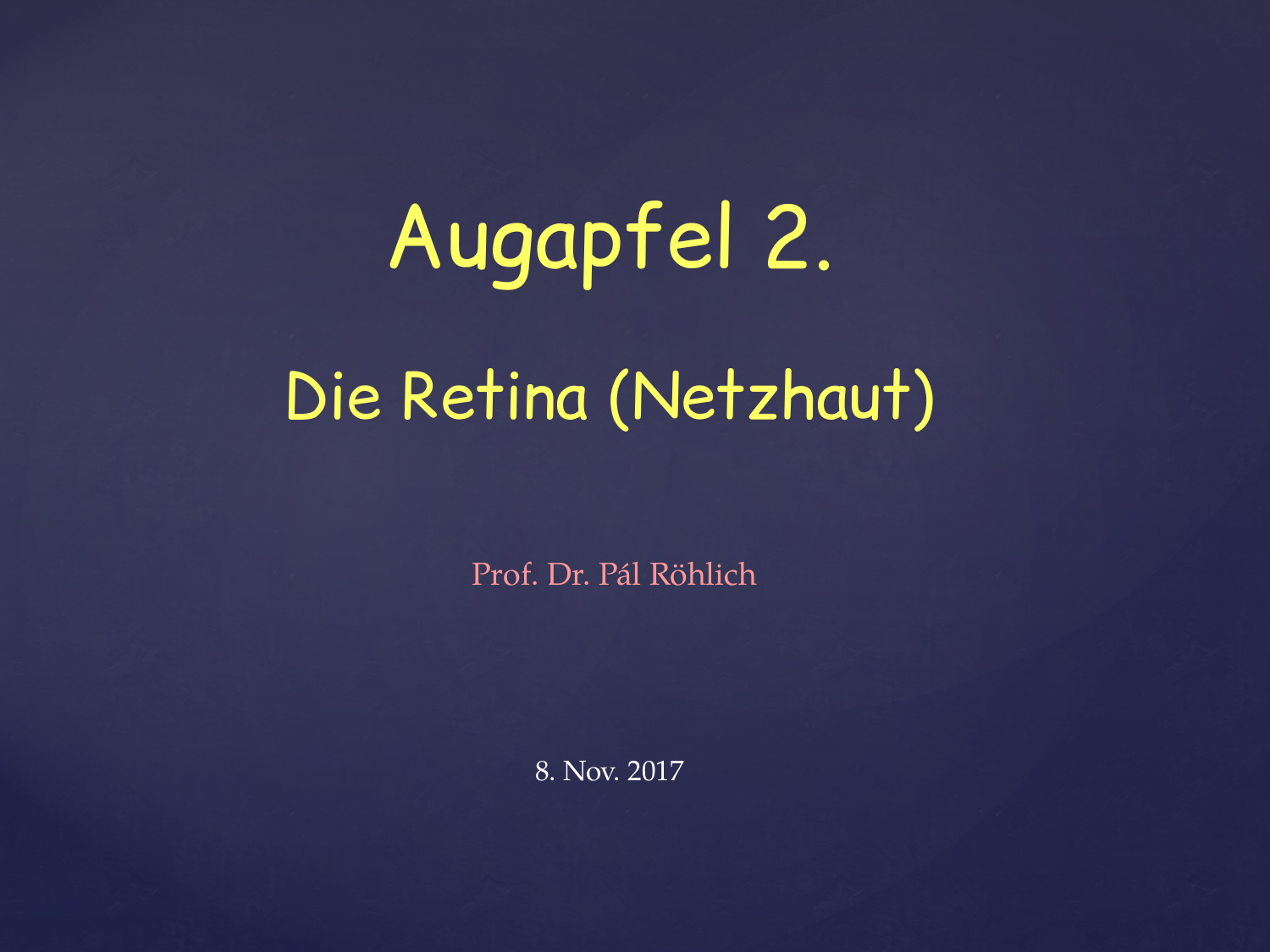

Augapfel 2.
Die Retina (Netzhaut)
Prof. Dr. Pál Röhlich
8. Nov. 2017